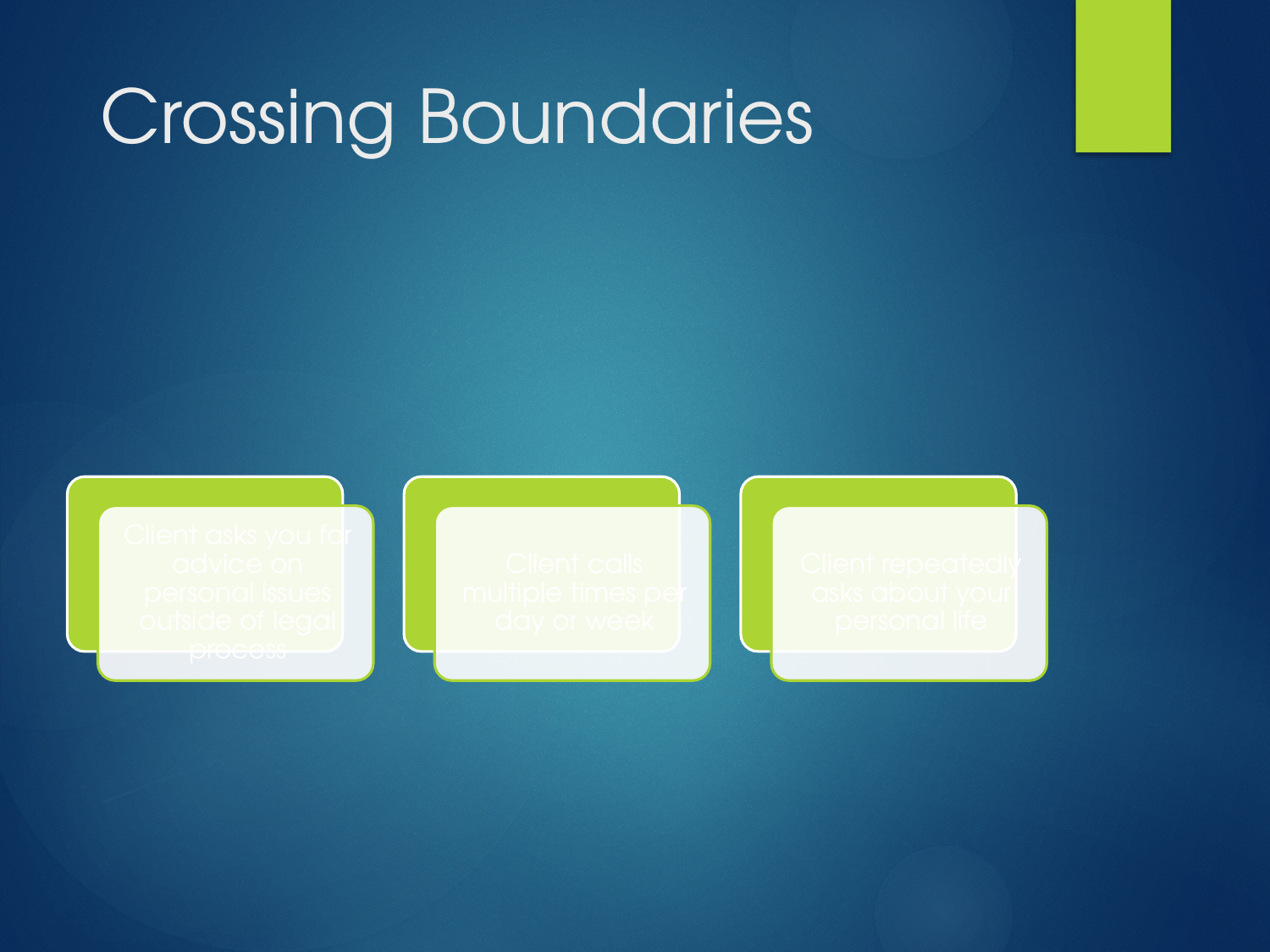

# Crossing Boundaries
Client asks you for advice on personal issues outside of legal process
Client calls multiple times per day or week
Client repeatedly asks about your personal life